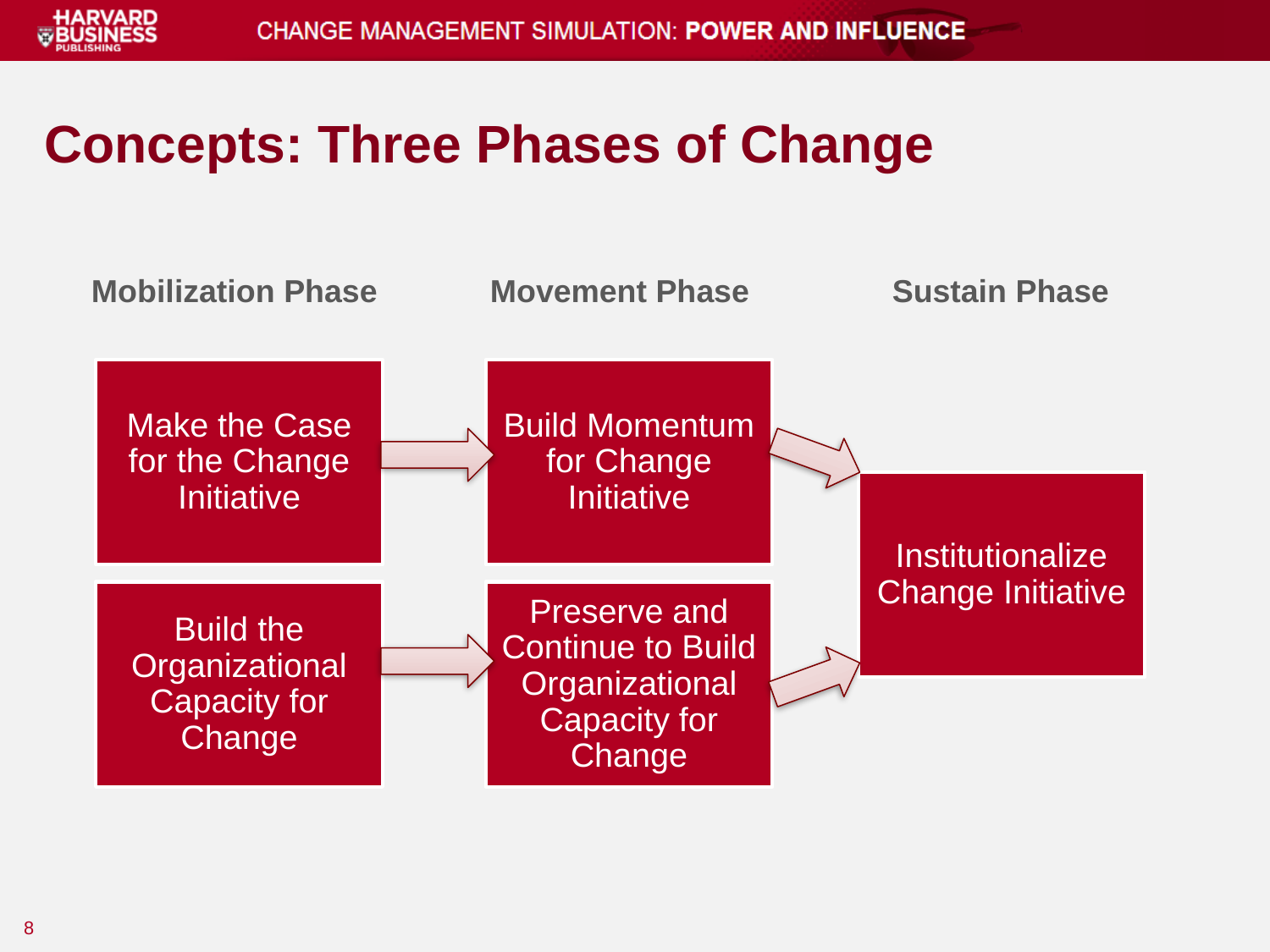

# Concepts: Three Phases of Change
Mobilization Phase
Make the Case for the Change Initiative
Build the Organizational Capacity for Change
Build Momentum for Change Initiative
Preserve and Continue to Build Organizational Capacity for Change
Institutionalize Change Initiative
Movement Phase
Sustain Phase